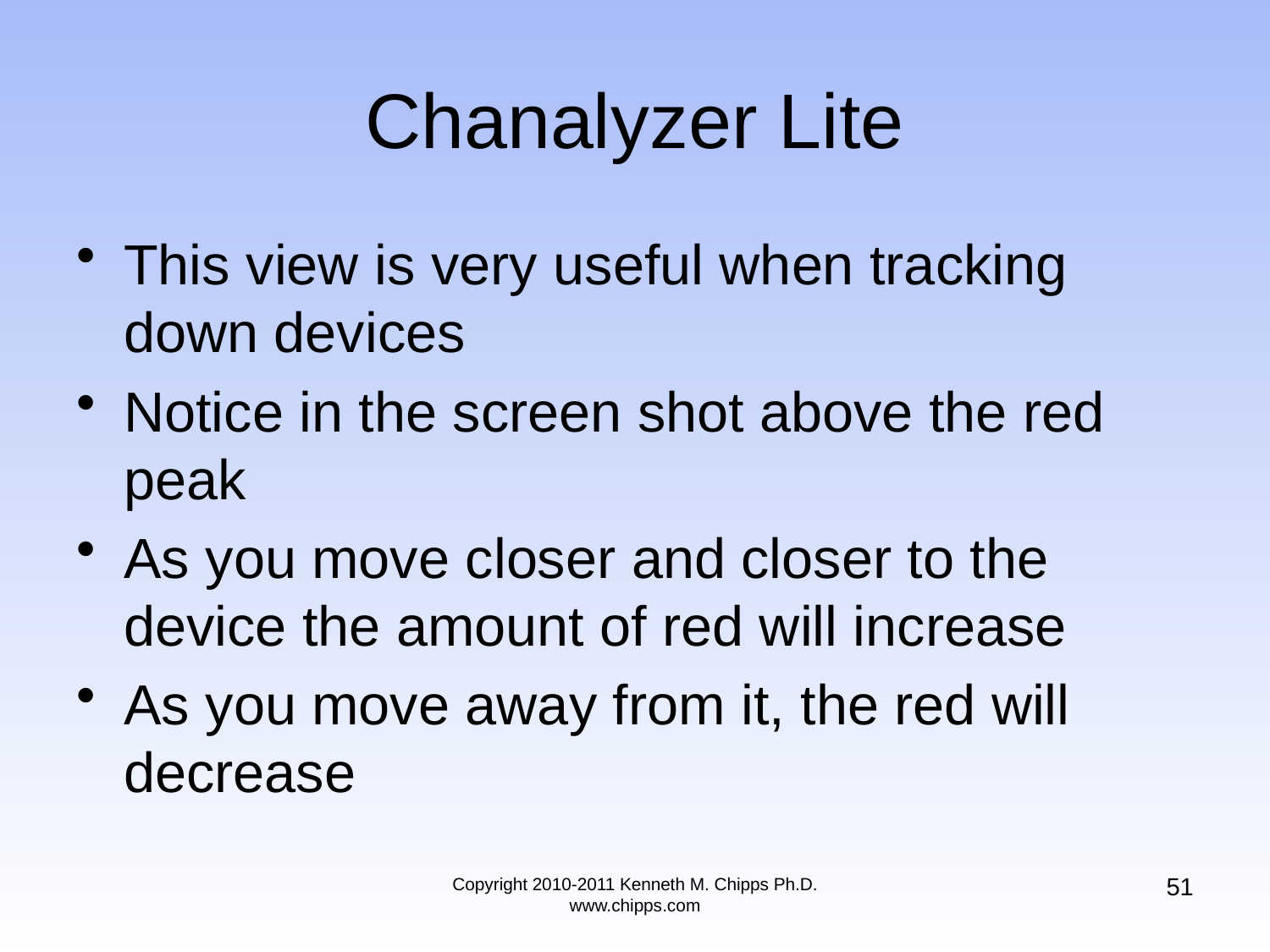

# Chanalyzer Lite
This view is very useful when tracking down devices
Notice in the screen shot above the red peak
As you move closer and closer to the device the amount of red will increase
As you move away from it, the red will decrease
51
Copyright 2010-2011 Kenneth M. Chipps Ph.D. www.chipps.com